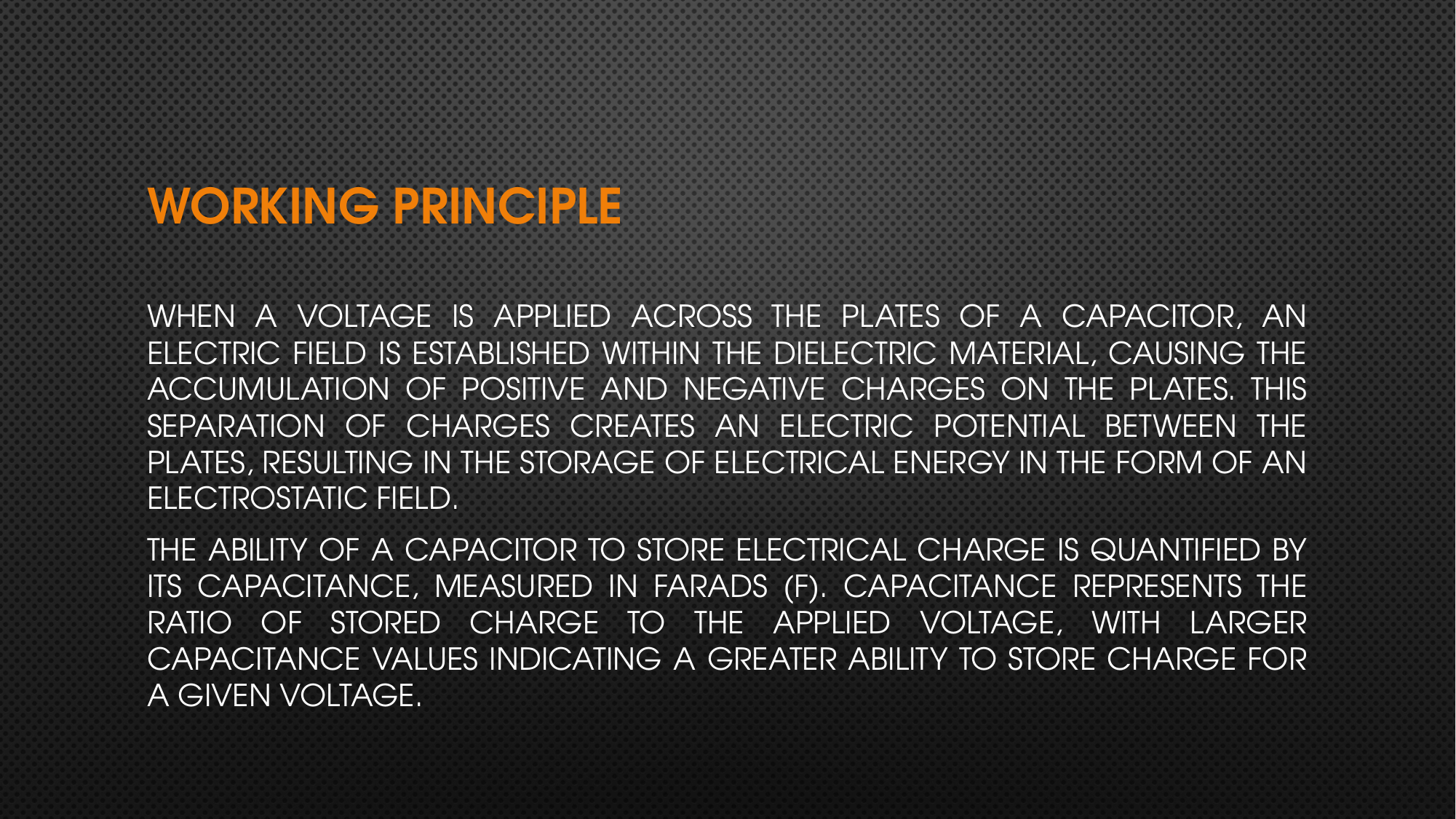

# Working Principle
When a voltage is applied across the plates of a capacitor, an electric field is established within the dielectric material, causing the accumulation of positive and negative charges on the plates. This separation of charges creates an electric potential between the plates, resulting in the storage of electrical energy in the form of an electrostatic field.
The ability of a capacitor to store electrical charge is quantified by its capacitance, measured in farads (F). Capacitance represents the ratio of stored charge to the applied voltage, with larger capacitance values indicating a greater ability to store charge for a given voltage.